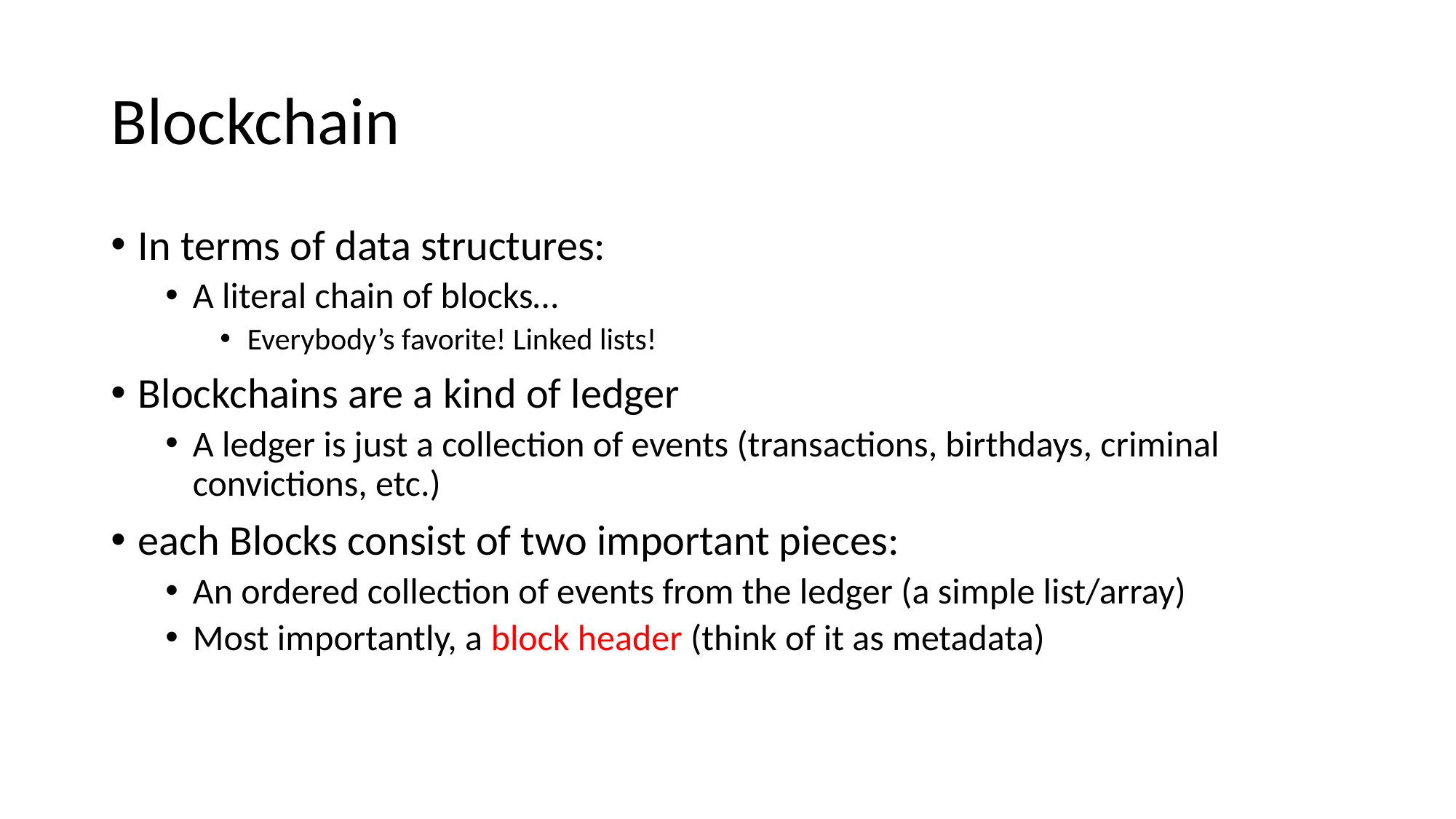

# Blockchain
In terms of data structures:
A literal chain of blocks…
Everybody’s favorite! Linked lists!
Blockchains are a kind of ledger
A ledger is just a collection of events (transactions, birthdays, criminal convictions, etc.)
each Blocks consist of two important pieces:
An ordered collection of events from the ledger (a simple list/array)
Most importantly, a block header (think of it as metadata)